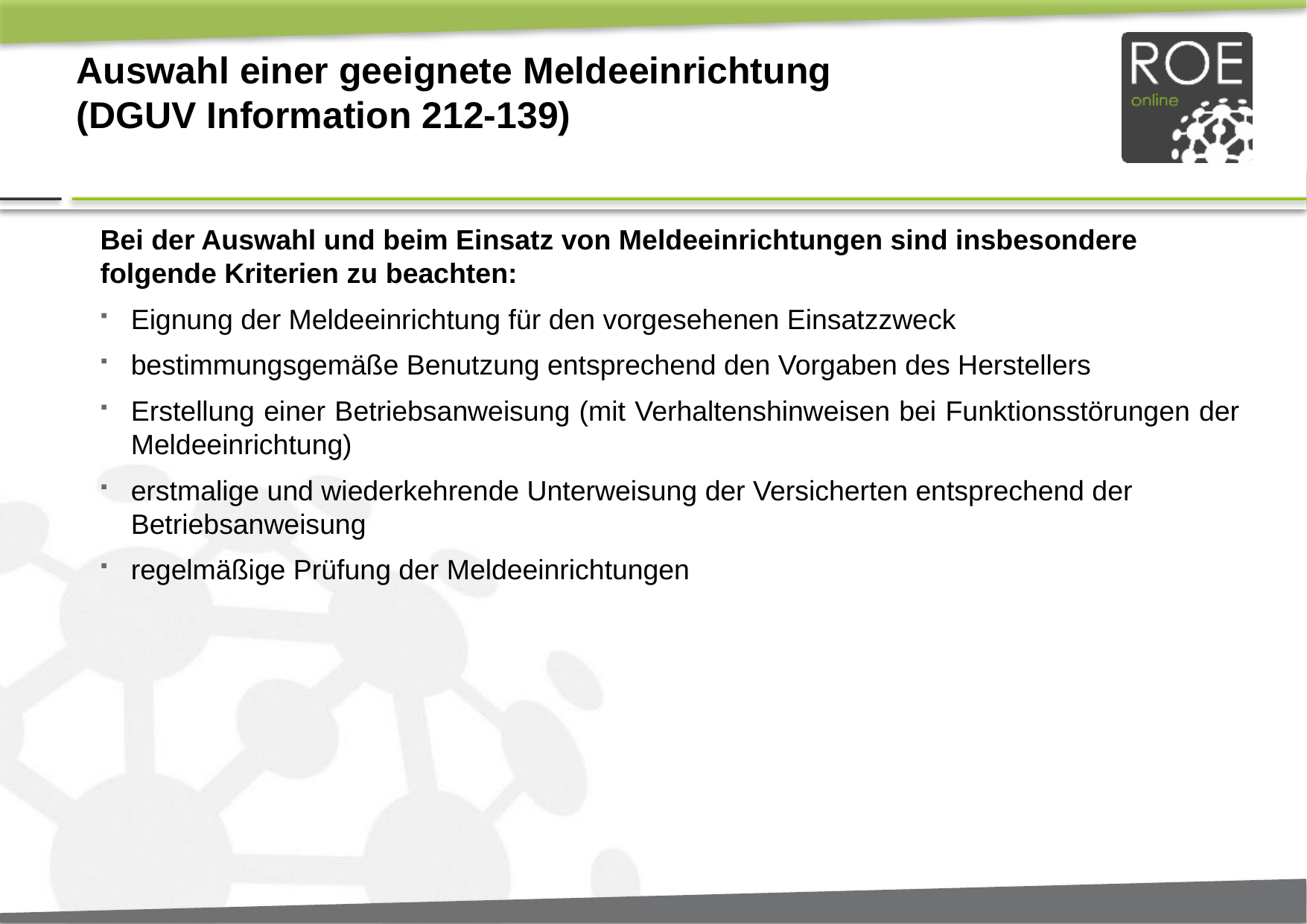

# Auswahl einer geeignete Meldeeinrichtung (DGUV Information 212-139)
Bei der Auswahl und beim Einsatz von Meldeeinrichtungen sind insbesondere folgende Kriterien zu beachten:
Eignung der Meldeeinrichtung für den vorgesehenen Einsatzzweck
bestimmungsgemäße Benutzung entsprechend den Vorgaben des Herstellers
Erstellung einer Betriebsanweisung (mit Verhaltenshinweisen bei Funktionsstörungen der Meldeeinrichtung)
erstmalige und wiederkehrende Unterweisung der Versicherten entsprechend der Betriebsanweisung
regelmäßige Prüfung der Meldeeinrichtungen